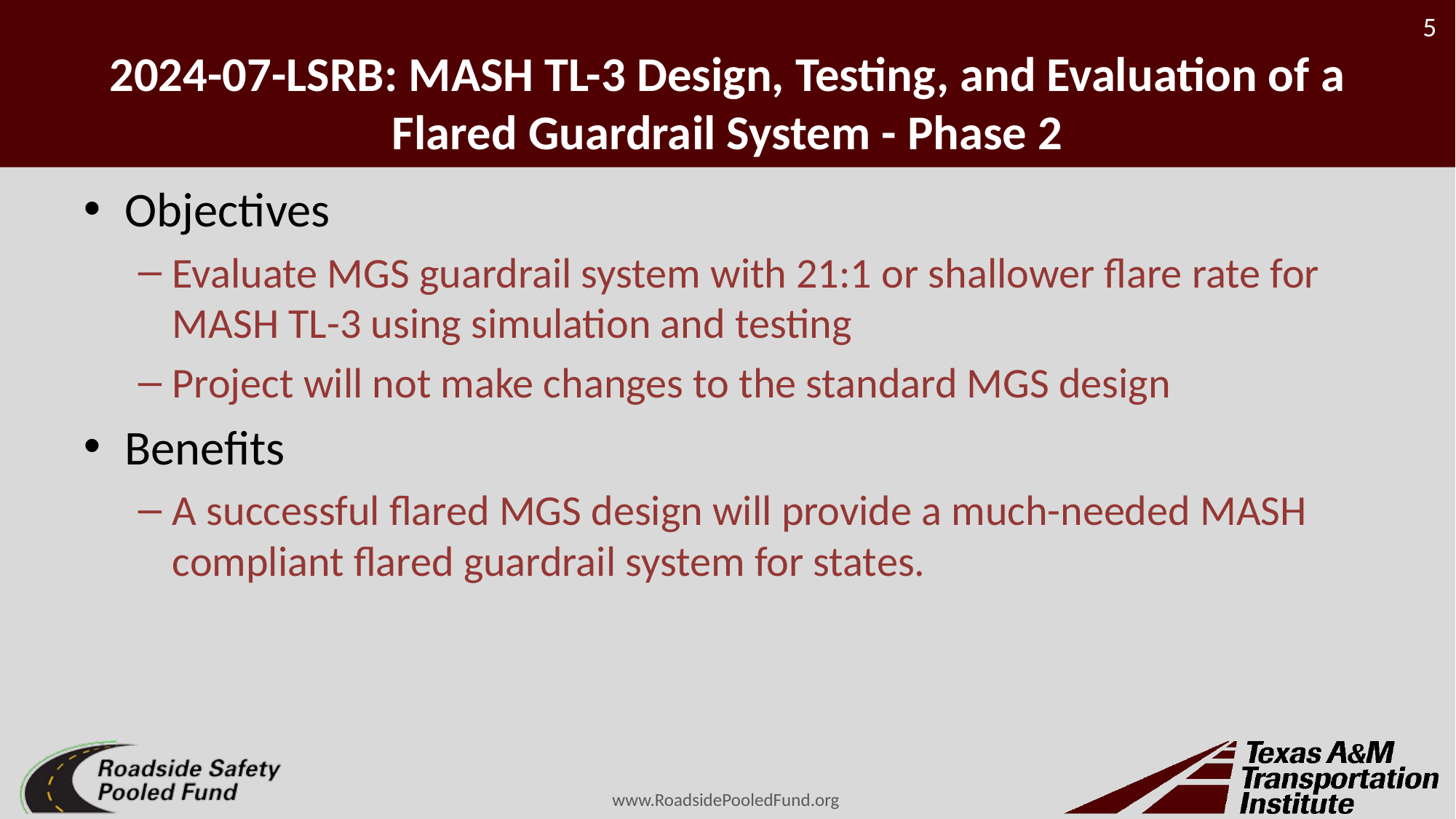

# 2024-07-LSRB: MASH TL-3 Design, Testing, and Evaluation of a Flared Guardrail System - Phase 2
Objectives
Evaluate MGS guardrail system with 21:1 or shallower flare rate for MASH TL-3 using simulation and testing
Project will not make changes to the standard MGS design
Benefits
A successful flared MGS design will provide a much-needed MASH compliant flared guardrail system for states.